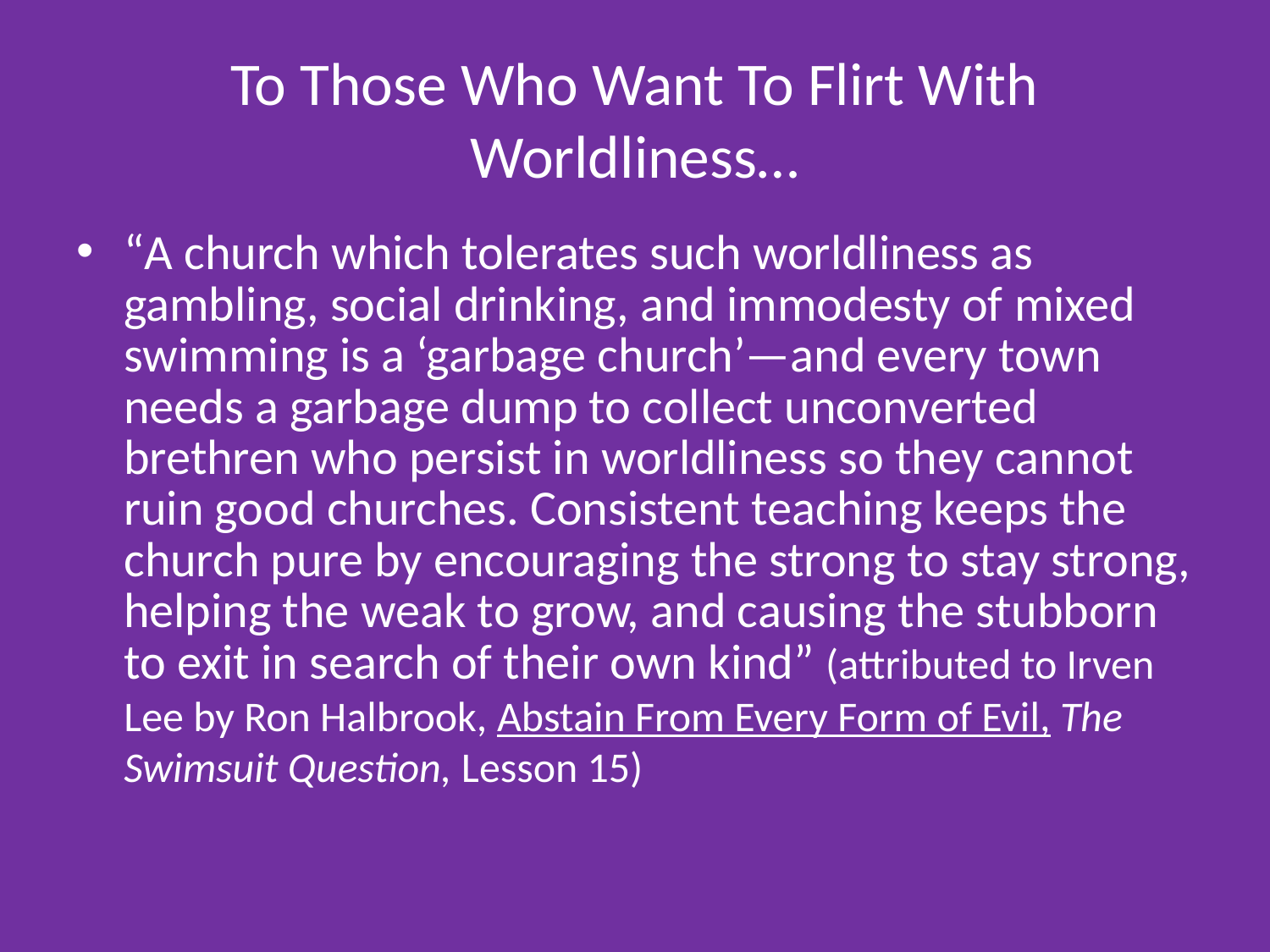

# To Those Who Want To Flirt With Worldliness…
“A church which tolerates such worldliness as gambling, social drinking, and immodesty of mixed swimming is a ‘garbage church’—and every town needs a garbage dump to collect unconverted brethren who persist in worldliness so they cannot ruin good churches. Consistent teaching keeps the church pure by encouraging the strong to stay strong, helping the weak to grow, and causing the stubborn to exit in search of their own kind” (attributed to Irven Lee by Ron Halbrook, Abstain From Every Form of Evil, The Swimsuit Question, Lesson 15)